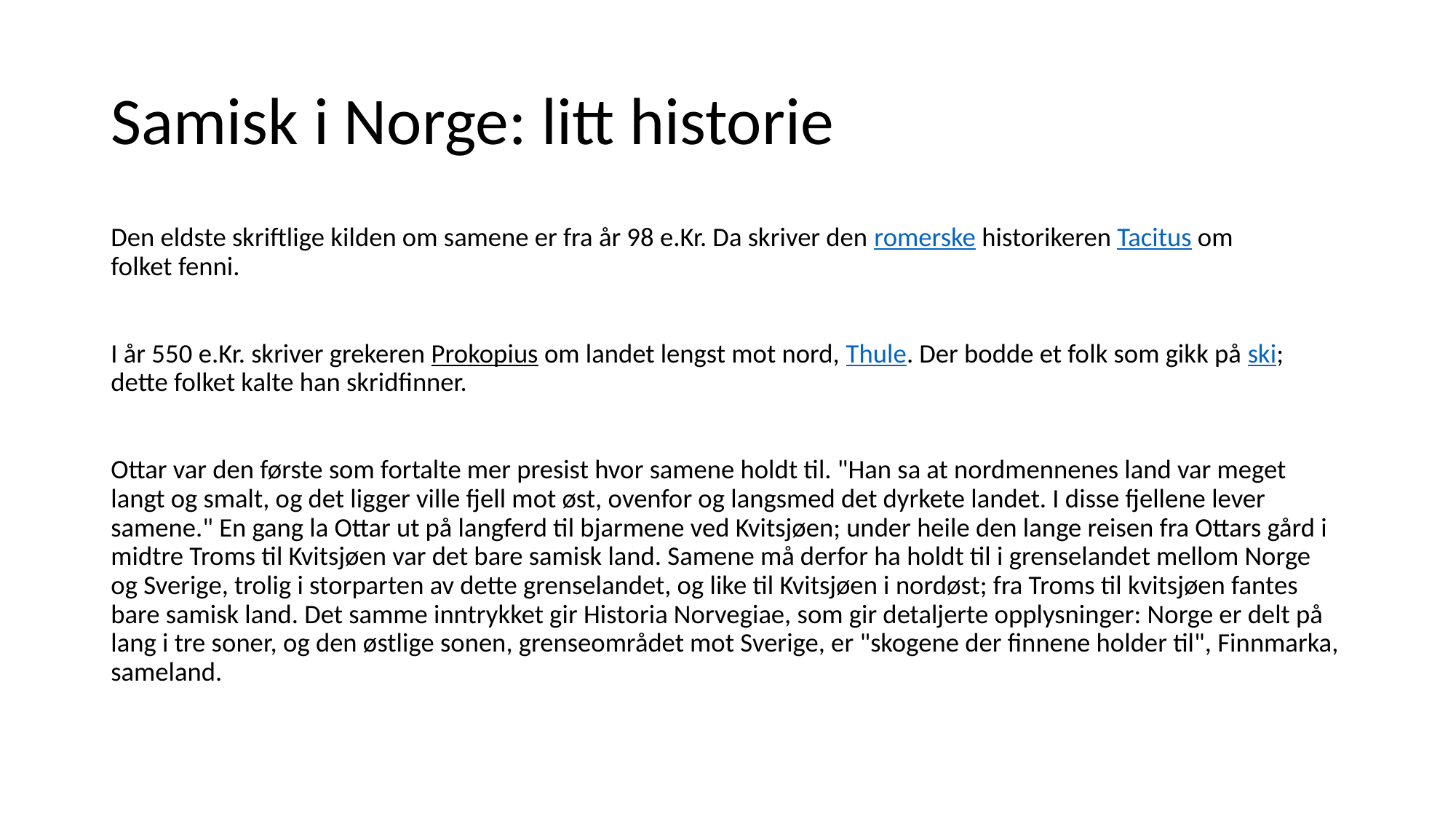

# Samisk i Norge: litt historie
Den eldste skriftlige kilden om samene er fra år 98 e.Kr. Da skriver den romerske historikeren Tacitus om folket fenni.

I år 550 e.Kr. skriver grekeren Prokopius om landet lengst mot nord, Thule. Der bodde et folk som gikk på ski; dette folket kalte han skridfinner.

Ottar var den første som fortalte mer presist hvor samene holdt til. "Han sa at nordmennenes land var meget langt og smalt, og det ligger ville fjell mot øst, ovenfor og langsmed det dyrkete landet. I disse fjellene lever samene." En gang la Ottar ut på langferd til bjarmene ved Kvitsjøen; under heile den lange reisen fra Ottars gård i midtre Troms til Kvitsjøen var det bare samisk land. Samene må derfor ha holdt til i grenselandet mellom Norge og Sverige, trolig i storparten av dette grenselandet, og like til Kvitsjøen i nordøst; fra Troms til kvitsjøen fantes bare samisk land. Det samme inntrykket gir Historia Norvegiae, som gir detaljerte opplysninger: Norge er delt på lang i tre soner, og den østlige sonen, grenseområdet mot Sverige, er "skogene der finnene holder til", Finnmarka, sameland.